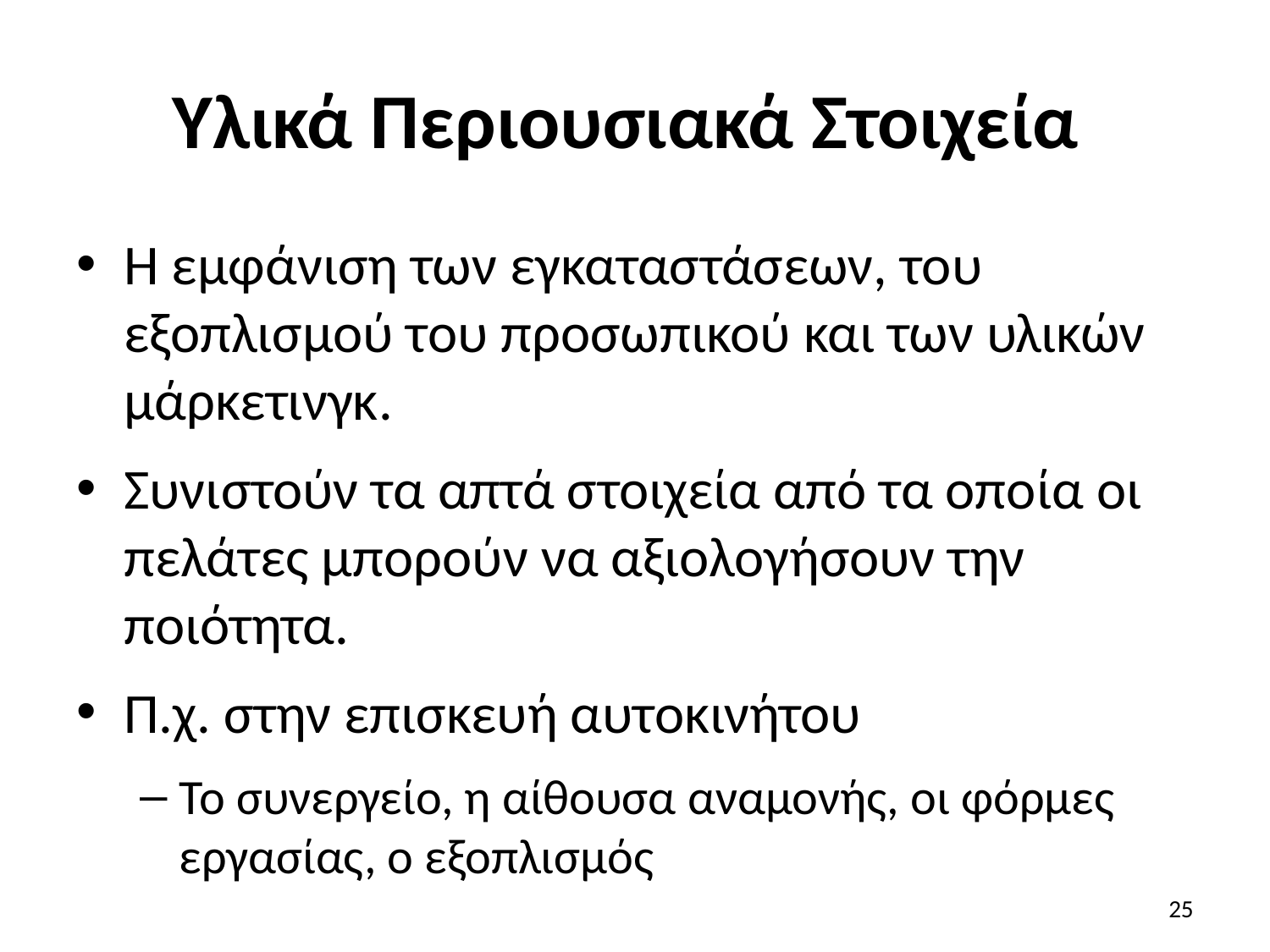

# Υλικά Περιουσιακά Στοιχεία
Η εμφάνιση των εγκαταστάσεων, του εξοπλισμού του προσωπικού και των υλικών μάρκετινγκ.
Συνιστούν τα απτά στοιχεία από τα οποία οι πελάτες μπορούν να αξιολογήσουν την ποιότητα.
Π.χ. στην επισκευή αυτοκινήτου
Το συνεργείο, η αίθουσα αναμονής, οι φόρμες εργασίας, ο εξοπλισμός

25